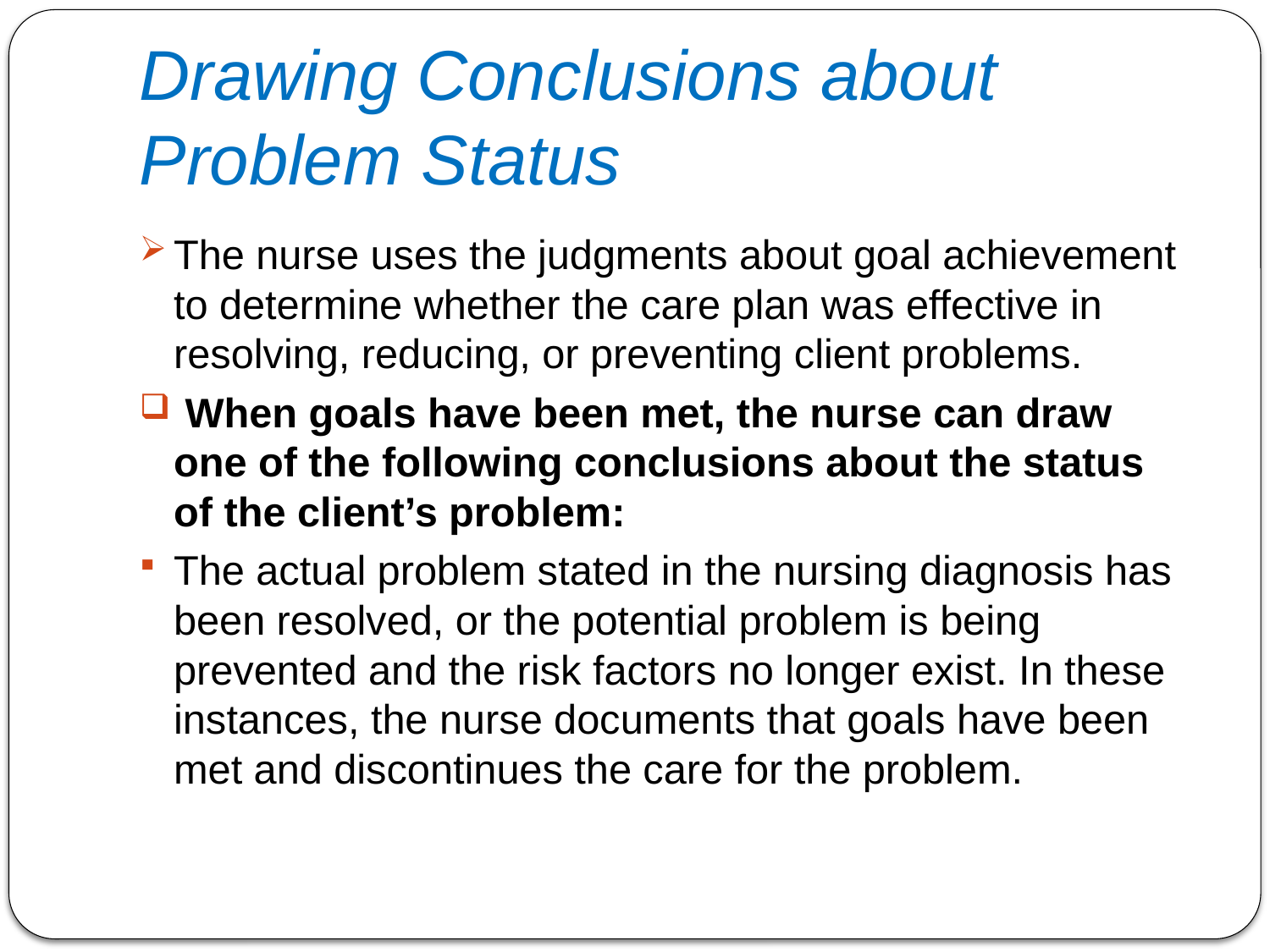

# Drawing Conclusions about Problem Status
The nurse uses the judgments about goal achievement to determine whether the care plan was effective in resolving, reducing, or preventing client problems.
 When goals have been met, the nurse can draw one of the following conclusions about the status of the client’s problem:
The actual problem stated in the nursing diagnosis has been resolved, or the potential problem is being prevented and the risk factors no longer exist. In these instances, the nurse documents that goals have been met and discontinues the care for the problem.